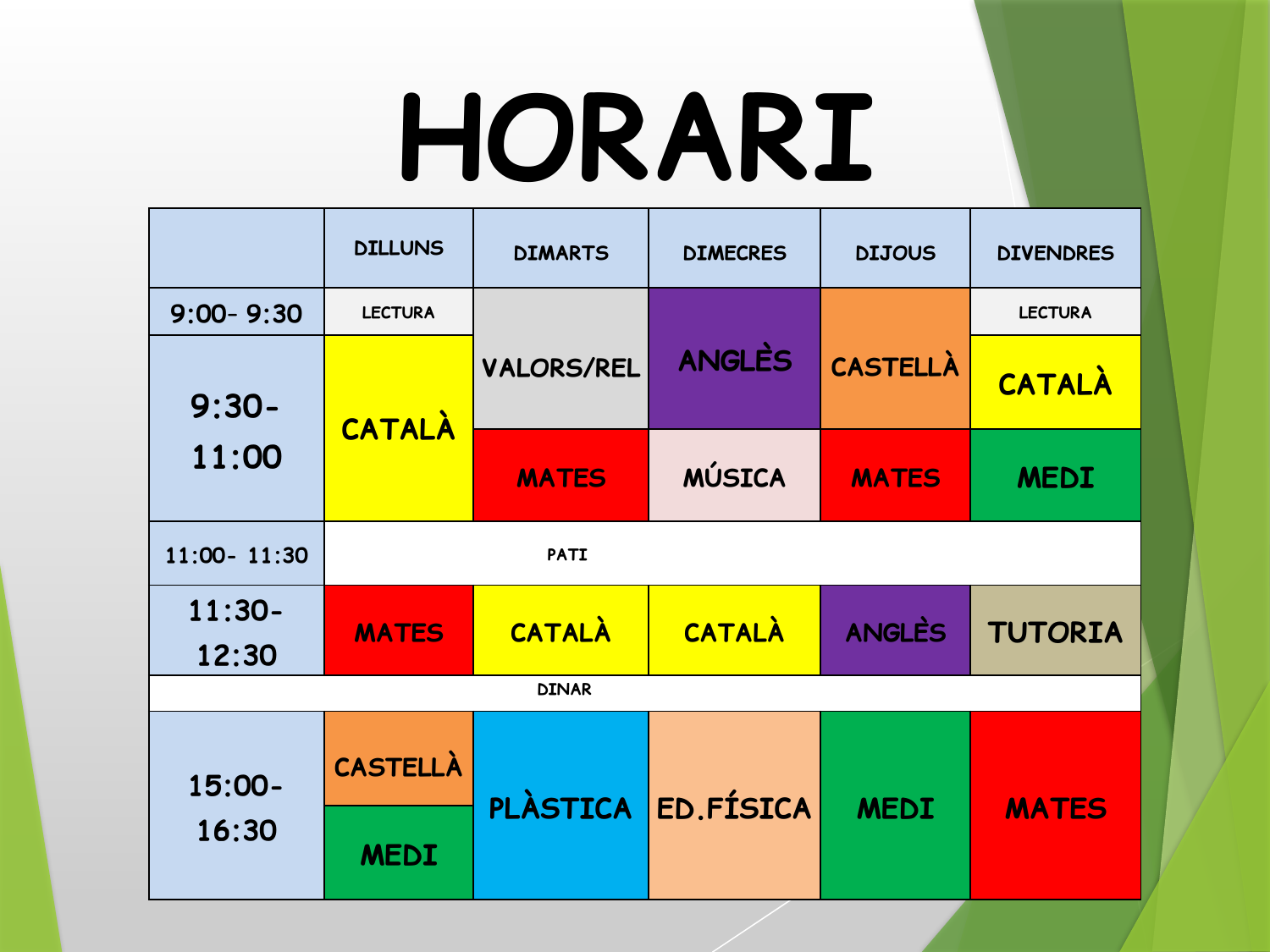

# HORARI
|  | DILLUNS | DIMARTS | DIMECRES | DIJOUS | DIVENDRES |
| --- | --- | --- | --- | --- | --- |
| 9:00- 9:30 | LECTURA | VALORS/REL | ANGLÈS | CASTELLÀ | LECTURA |
| 9:30- 11:00 | CATALÀ |  |  |  | CATALÀ |
|  |  | MATES | MÚSICA | MATES | MEDI |
| 11:00- 11:30 | PATI |  |  |  |  |
| 11:30- 12:30 | MATES | CATALÀ | CATALÀ | ANGLÈS | TUTORIA |
| DINAR |  |  |  |  |  |
| 15:00- 16:30 | CASTELLÀ | PLÀSTICA | ED.FÍSICA | MEDI | MATES |
|  | MEDI |  |  |  |  |